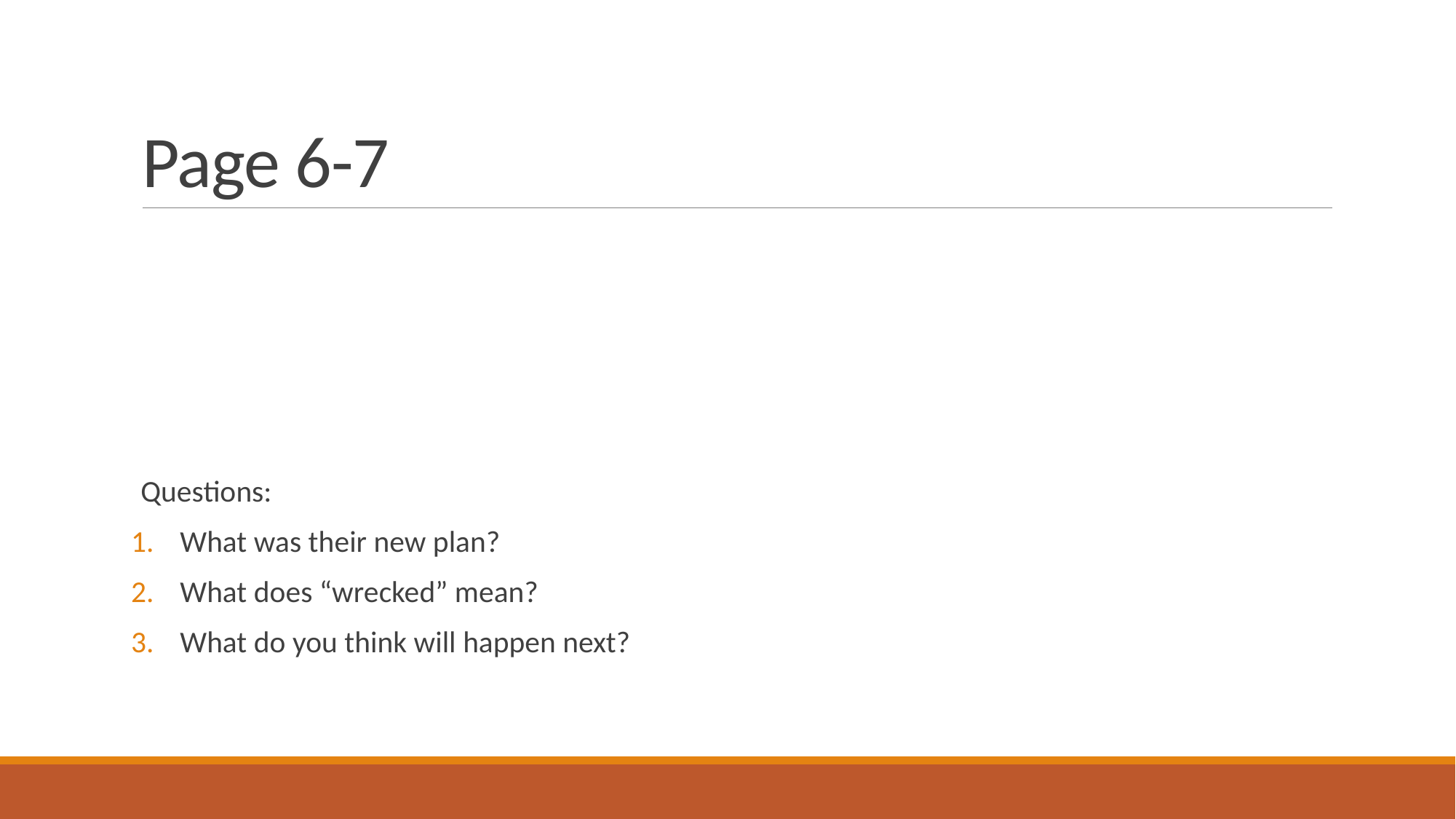

# Page 6-7

Questions:
What was their new plan?
What does “wrecked” mean?
What do you think will happen next?